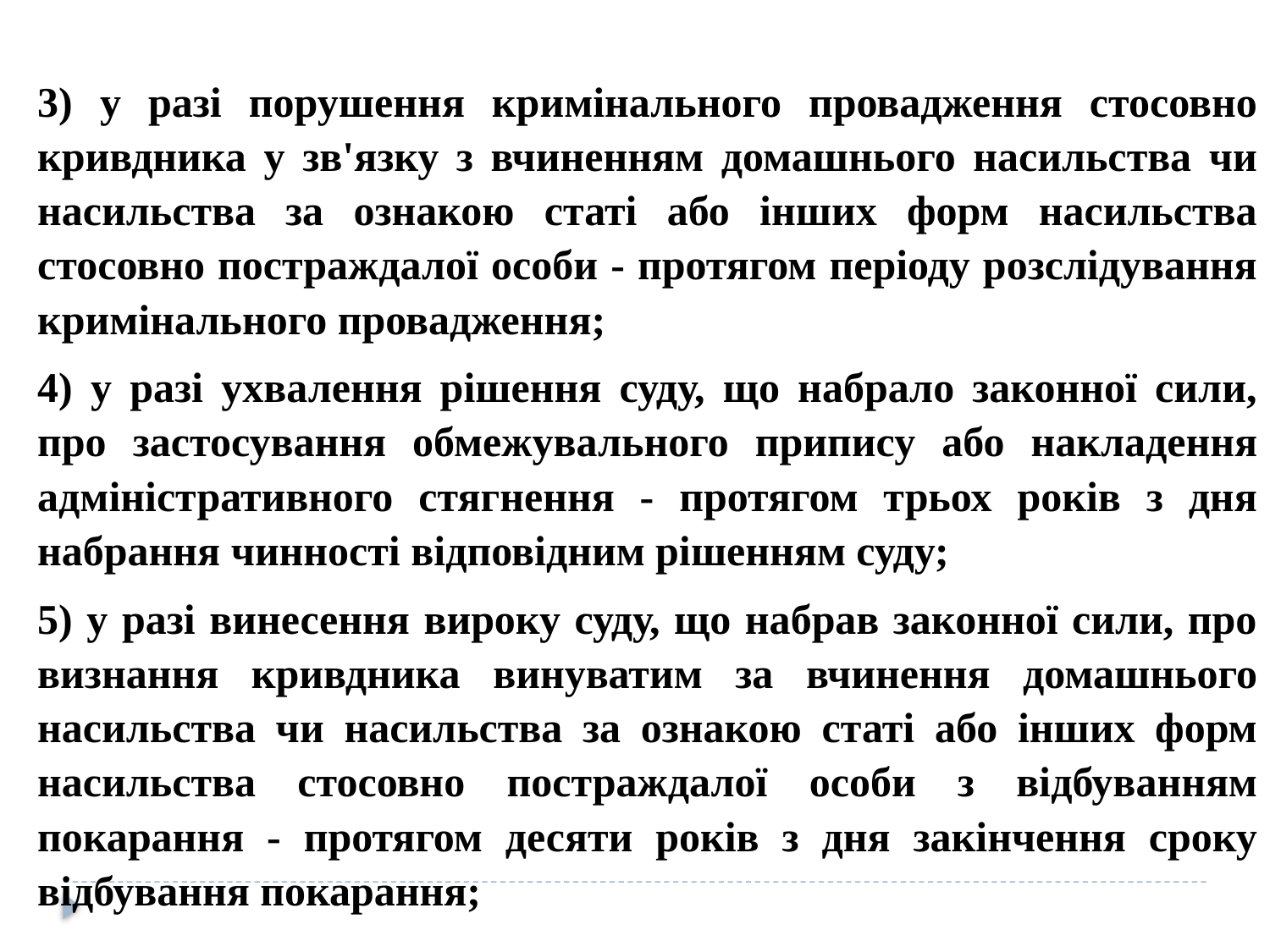

3) у разі порушення кримінального провадження стосовно кривдника у зв'язку з вчиненням домашнього насильства чи насильства за ознакою статі або інших форм насильства стосовно постраждалої особи - протягом періоду розслідування кримінального провадження;
4) у разі ухвалення рішення суду, що набрало законної сили, про застосування обмежувального припису або накладення адміністративного стягнення - протягом трьох років з дня набрання чинності відповідним рішенням суду;
5) у разі винесення вироку суду, що набрав законної сили, про визнання кривдника винуватим за вчинення домашнього насильства чи насильства за ознакою статі або інших форм насильства стосовно постраждалої особи з відбуванням покарання - протягом десяти років з дня закінчення сроку відбування покарання;